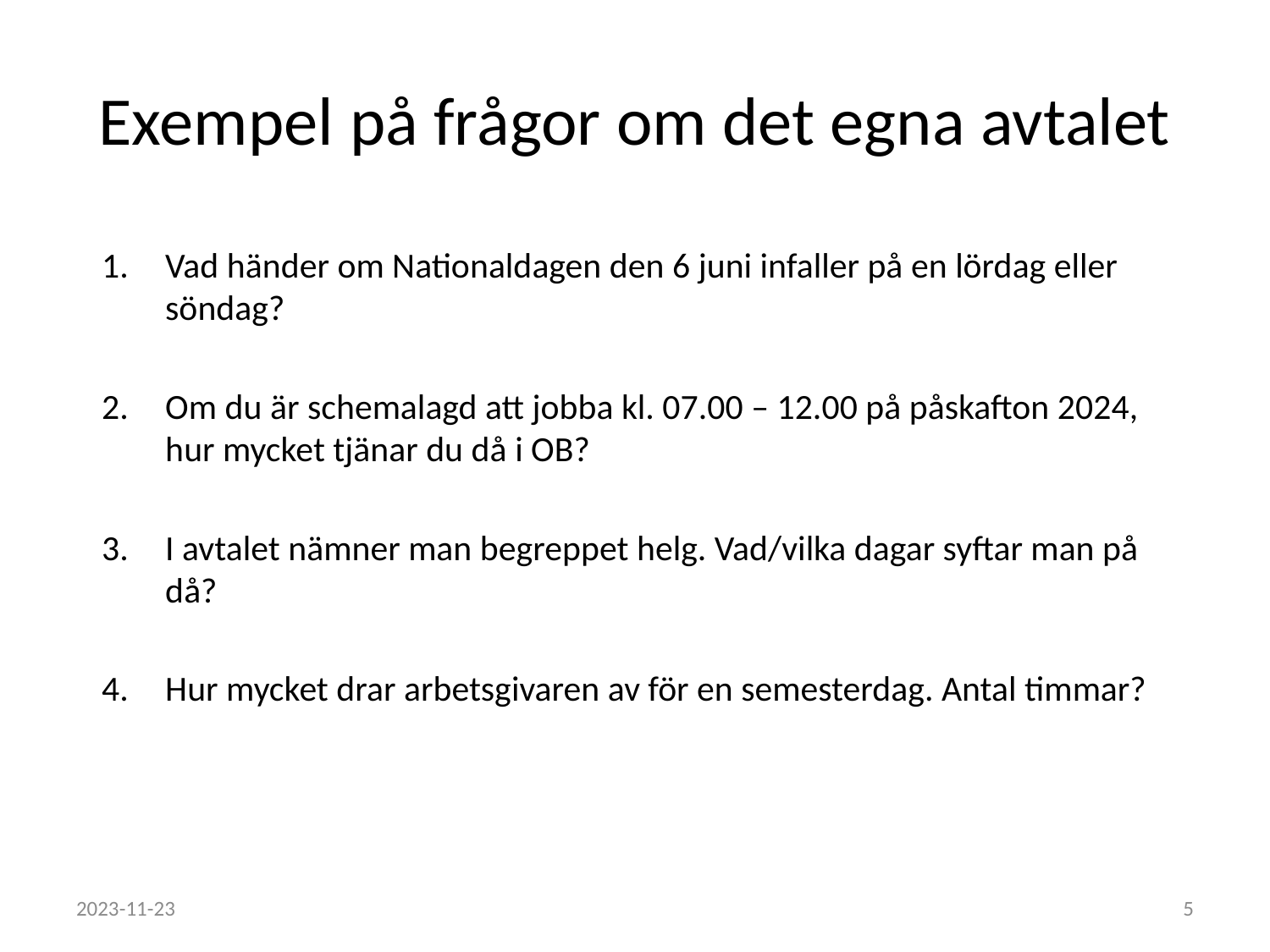

# Exempel på frågor om det egna avtalet
Vad händer om Nationaldagen den 6 juni infaller på en lördag eller söndag?

Om du är schemalagd att jobba kl. 07.00 – 12.00 på påskafton 2024, hur mycket tjänar du då i OB?

I avtalet nämner man begreppet helg. Vad/vilka dagar syftar man på då?

Hur mycket drar arbetsgivaren av för en semesterdag. Antal timmar?

2023-11-23

5